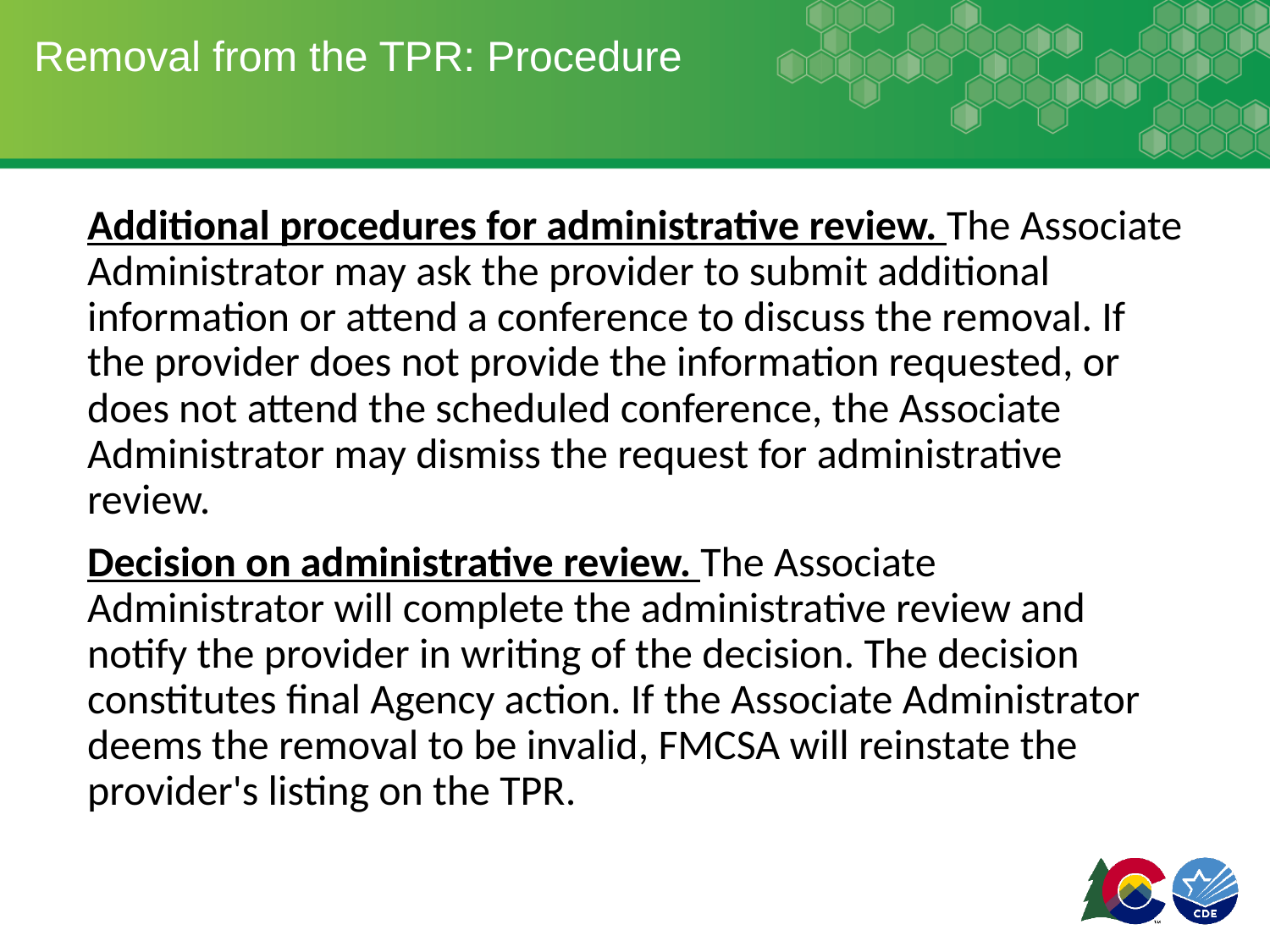

# Removal from the TPR: Procedure
Additional procedures for administrative review. The Associate Administrator may ask the provider to submit additional information or attend a conference to discuss the removal. If the provider does not provide the information requested, or does not attend the scheduled conference, the Associate Administrator may dismiss the request for administrative review.
Decision on administrative review. The Associate Administrator will complete the administrative review and notify the provider in writing of the decision. The decision constitutes final Agency action. If the Associate Administrator deems the removal to be invalid, FMCSA will reinstate the provider's listing on the TPR.